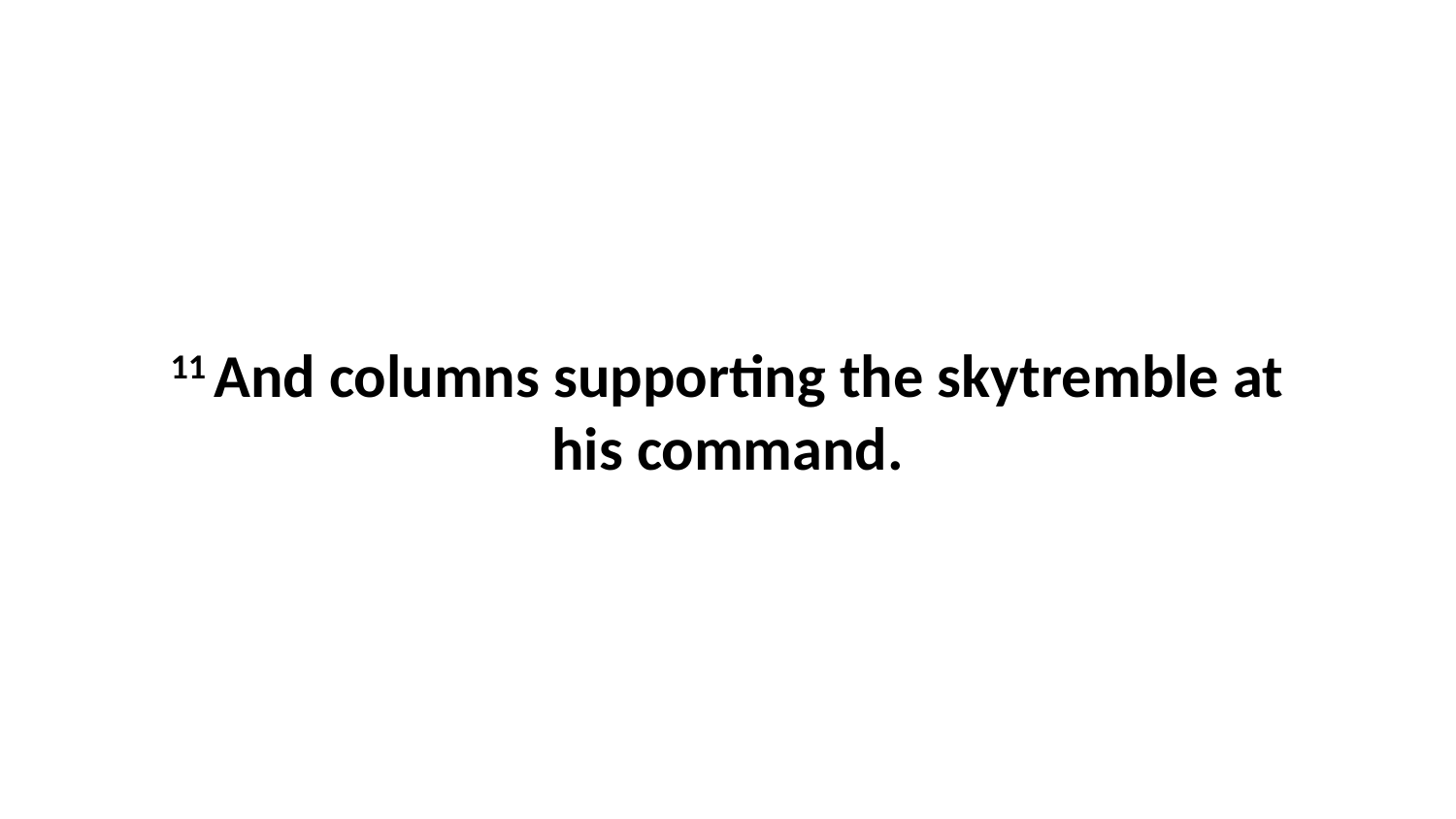

11 And columns supporting the skytremble at his command.